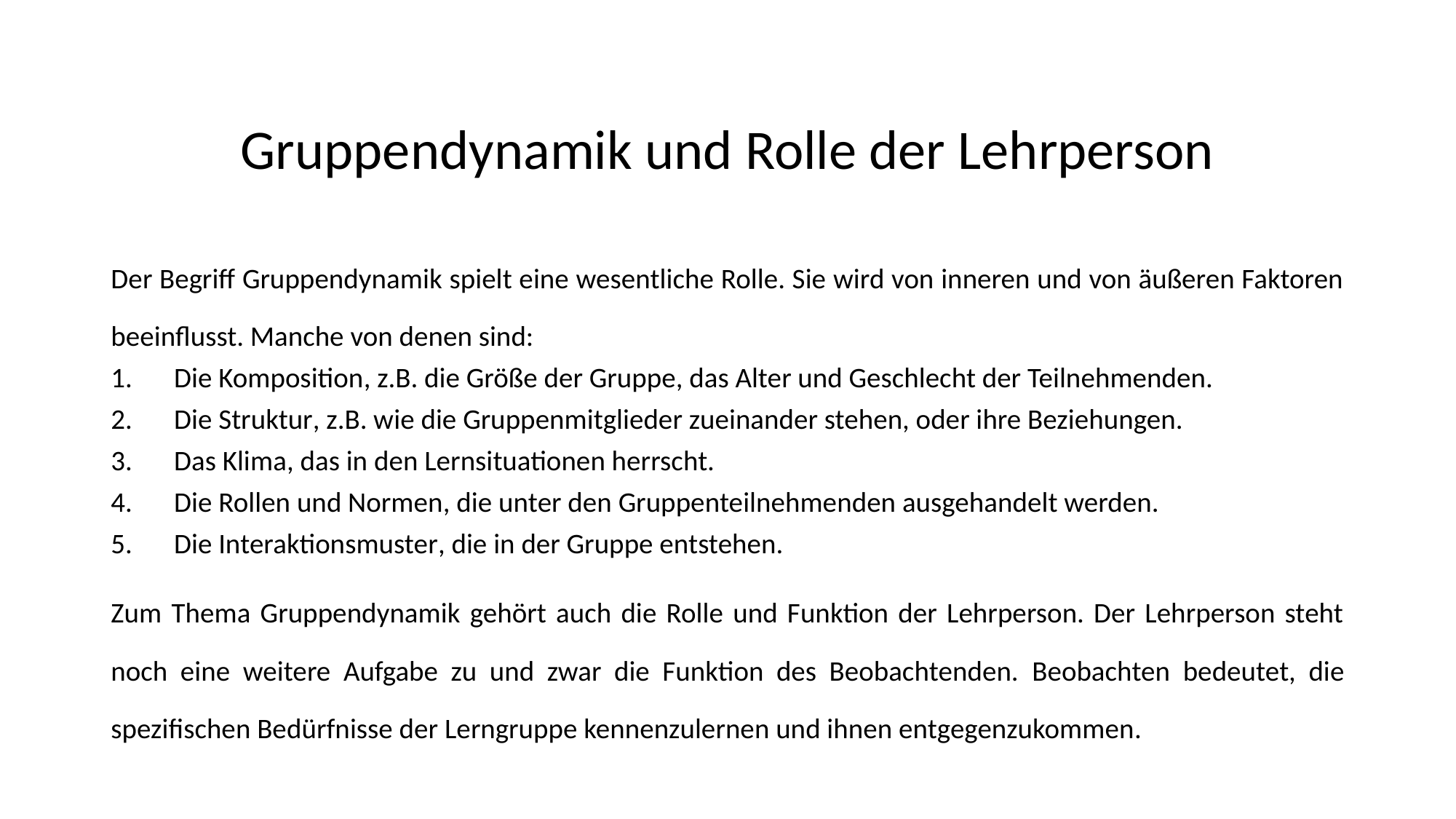

Gruppendynamik und Rolle der Lehrperson

Der Begriff Gruppendynamik spielt eine wesentliche Rolle. Sie wird von inneren und von äußeren Faktoren beeinflusst. Manche von denen sind:
Die Komposition, z.B. die Größe der Gruppe, das Alter und Geschlecht der Teilnehmenden.
Die Struktur, z.B. wie die Gruppenmitglieder zueinander stehen, oder ihre Beziehungen.
Das Klima, das in den Lernsituationen herrscht.
Die Rollen und Normen, die unter den Gruppenteilnehmenden ausgehandelt werden.
Die Interaktionsmuster, die in der Gruppe entstehen.
Zum Thema Gruppendynamik gehört auch die Rolle und Funktion der Lehrperson. Der Lehrperson steht noch eine weitere Aufgabe zu und zwar die Funktion des Beobachtenden. Beobachten bedeutet, die spezifischen Bedürfnisse der Lerngruppe kennenzulernen und ihnen entgegenzukommen.